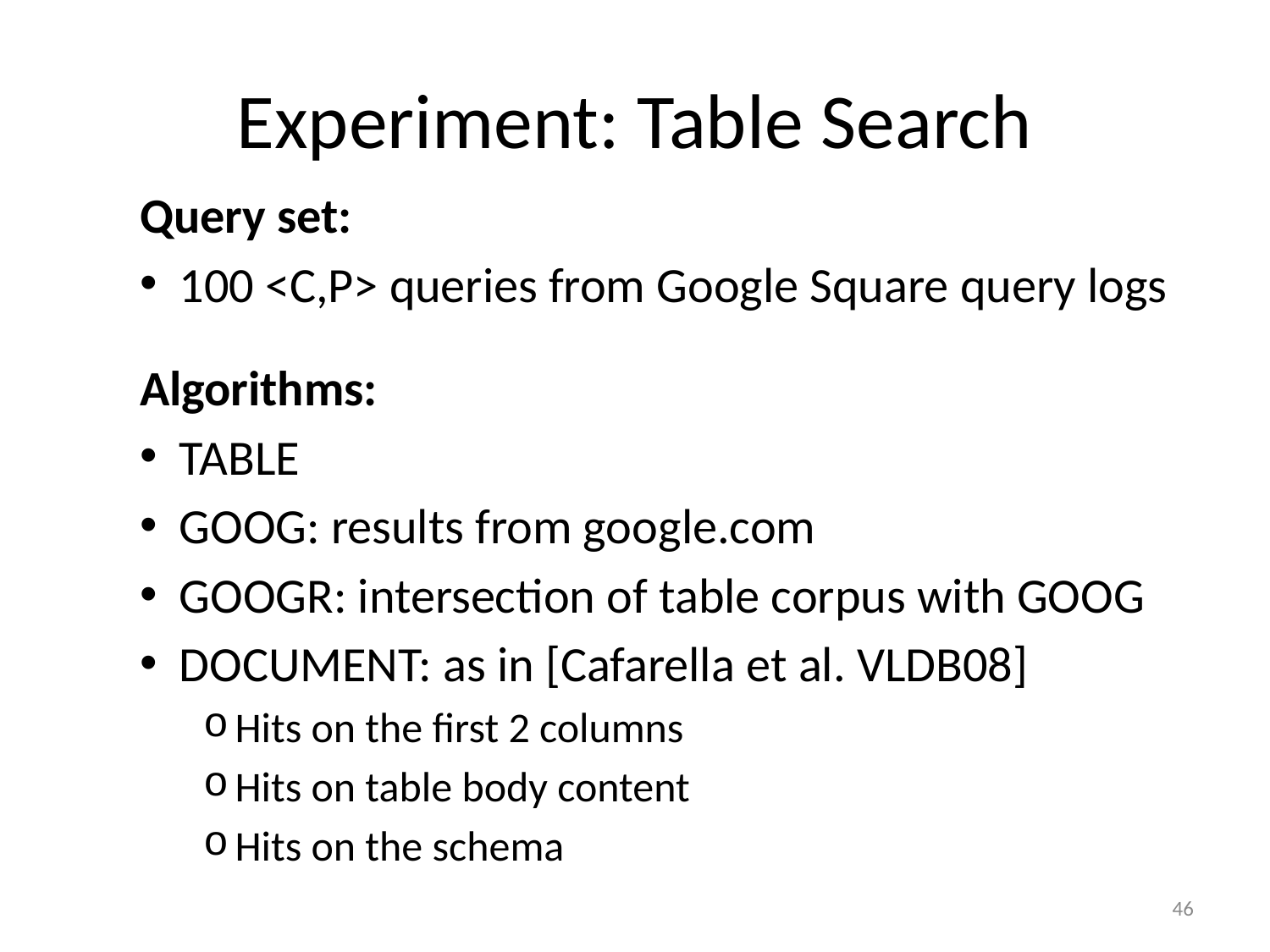

# Experiment: Table Search
Query set:
100 <C,P> queries from Google Square query logs

Algorithms:
TABLE
GOOG: results from google.com
GOOGR: intersection of table corpus with GOOG
DOCUMENT: as in [Cafarella et al. VLDB08]
Hits on the first 2 columns
Hits on table body content
Hits on the schema
46